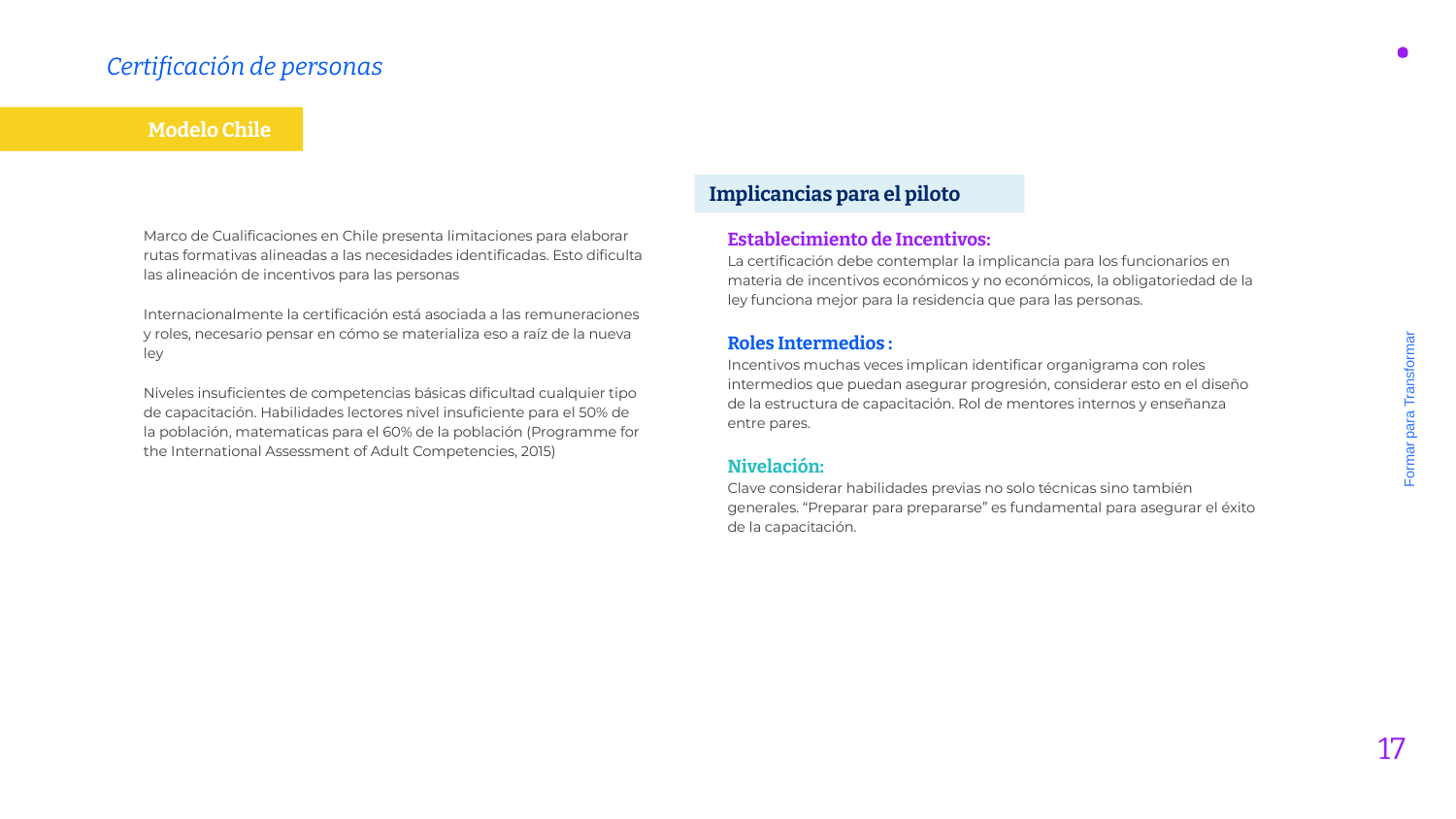

Certificación de personas

Modelo Chile
Implicancias para el piloto
Marco de Cualificaciones en Chile presenta limitaciones para elaborar rutas formativas alineadas a las necesidades identificadas. Esto dificulta las alineación de incentivos para las personas
Internacionalmente la certificación está asociada a las remuneraciones y roles, necesario pensar en cómo se materializa eso a raíz de la nueva ley
Niveles insuficientes de competencias básicas dificultad cualquier tipo de capacitación. Habilidades lectores nivel insuficiente para el 50% de la población, matematicas para el 60% de la población (Programme for the International Assessment of Adult Competencies, 2015)
Establecimiento de Incentivos:
La certificación debe contemplar la implicancia para los funcionarios en materia de incentivos económicos y no económicos, la obligatoriedad de la ley funciona mejor para la residencia que para las personas.
Roles Intermedios :
Incentivos muchas veces implican identificar organigrama con roles intermedios que puedan asegurar progresión, considerar esto en el diseño de la estructura de capacitación. Rol de mentores internos y enseñanza entre pares.
Nivelación:
Clave considerar habilidades previas no solo técnicas sino también generales. “Preparar para prepararse” es fundamental para asegurar el éxito de la capacitación.

Formar para Transformar
17